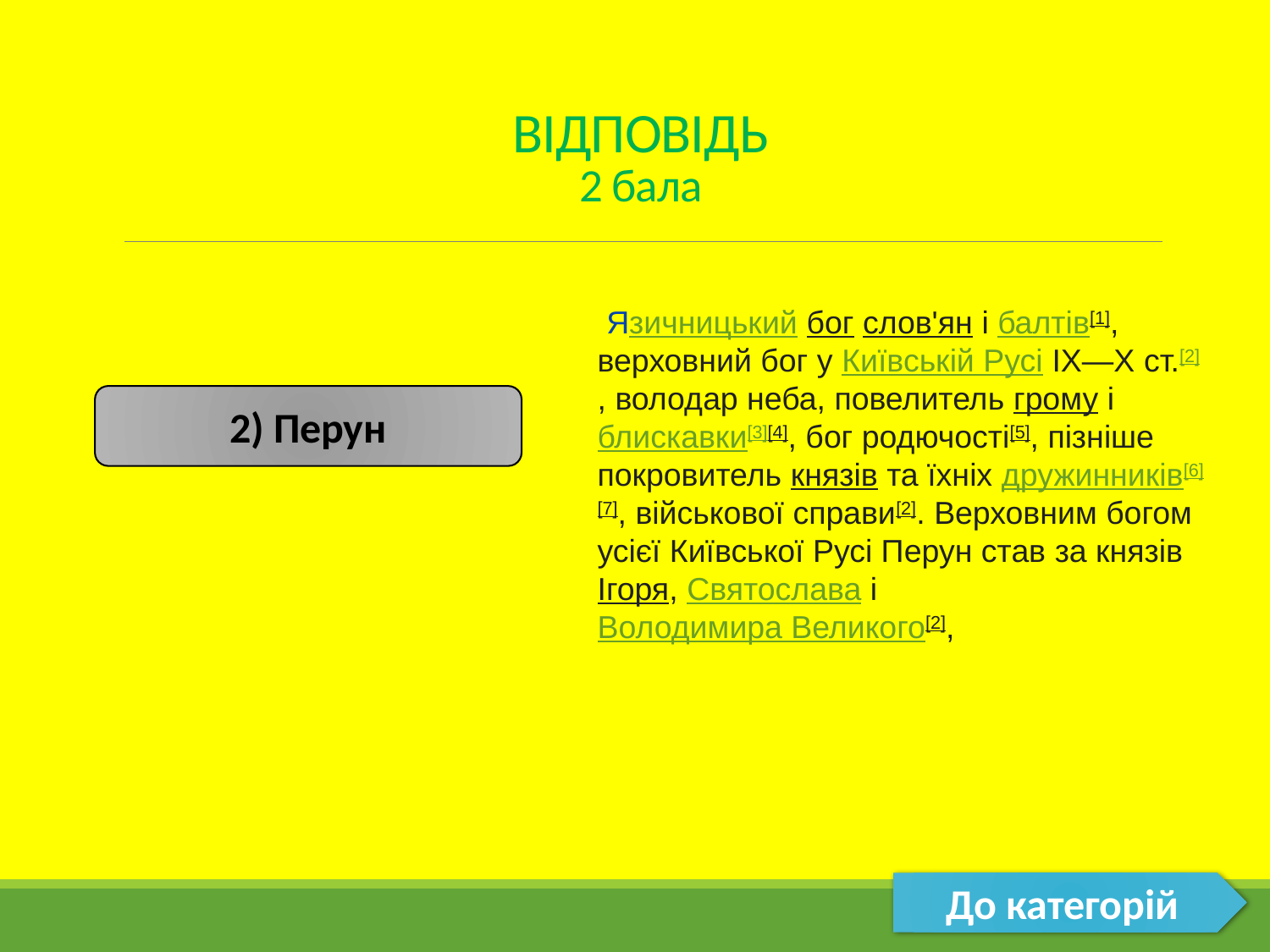

# ВІДПОВІДЬ 2 бала
 Язичницький бог слов'ян і балтів[1], верховний бог у Київській Русі IX—X ст.[2], володар неба, повелитель грому і блискавки[3][4], бог родючості[5], пізніше покровитель князів та їхніх дружинників[6][7], військової справи[2]. Верховним богом усієї Київської Русі Перун став за князів Ігоря, Святослава і Володимира Великого[2],
2) Перун
До категорій